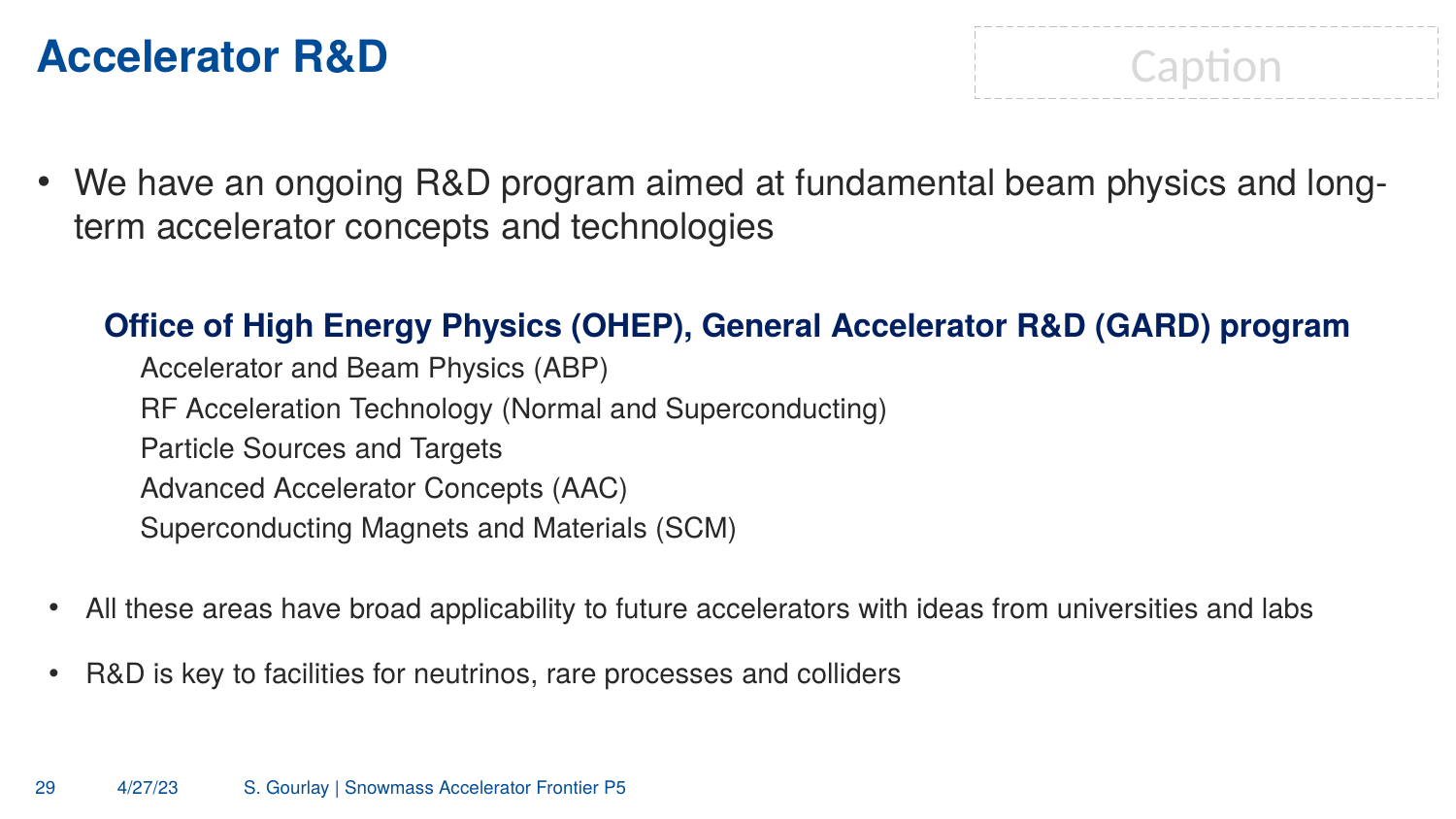

Caption
# Accelerator R&D
We have an ongoing R&D program aimed at fundamental beam physics and long-term accelerator concepts and technologies
Office of High Energy Physics (OHEP), General Accelerator R&D (GARD) program
Accelerator and Beam Physics (ABP)
RF Acceleration Technology (Normal and Superconducting)
Particle Sources and Targets
Advanced Accelerator Concepts (AAC)
Superconducting Magnets and Materials (SCM)

All these areas have broad applicability to future accelerators with ideas from universities and labs

R&D is key to facilities for neutrinos, rare processes and colliders
29
4/27/23
S. Gourlay | Snowmass Accelerator Frontier P5